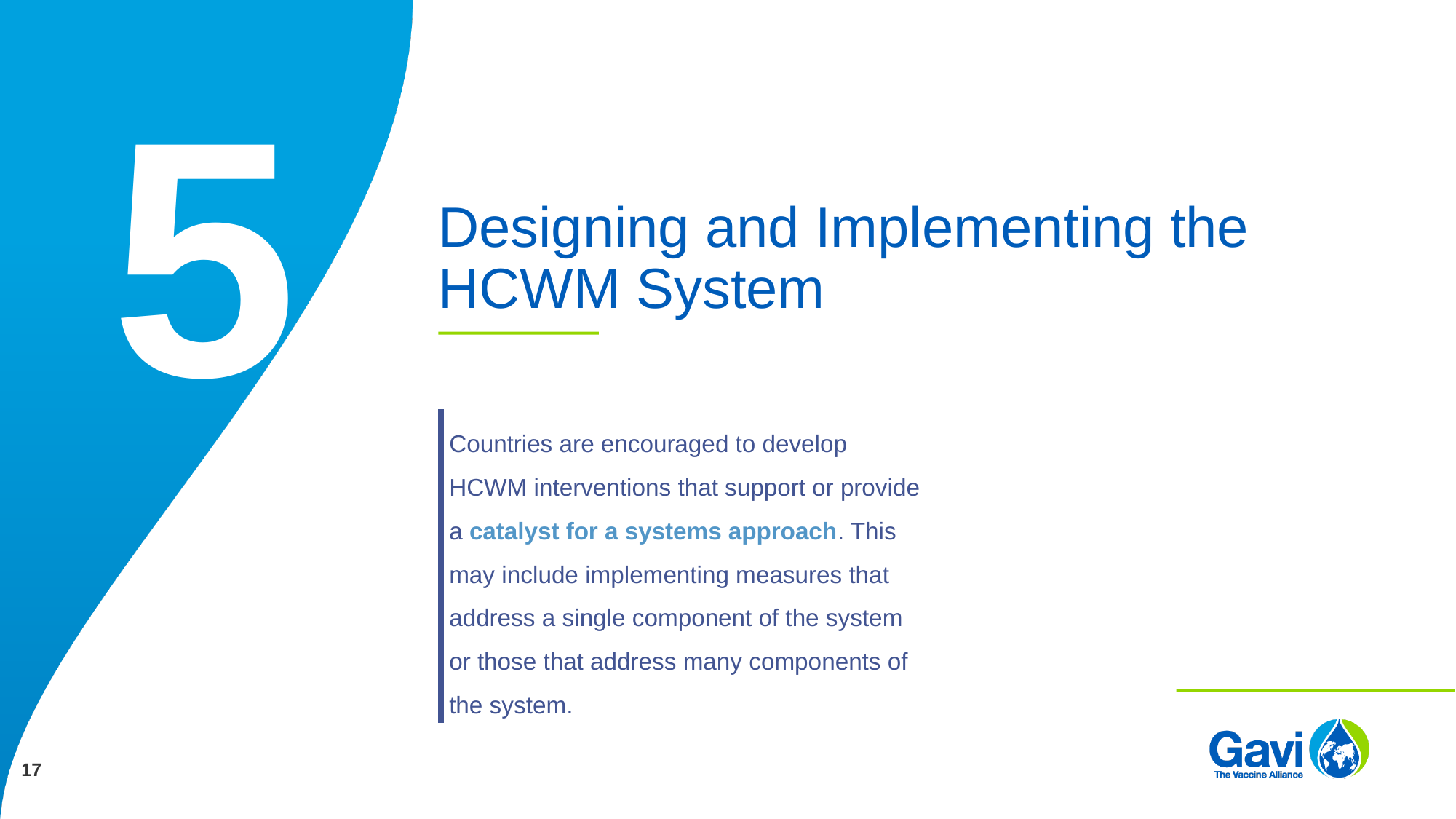

5
# Designing and Implementing the HCWM System

Countries are encouraged to develop HCWM interventions that support or provide a catalyst for a systems approach. This may include implementing measures that address a single component of the system or those that address many components of the system.
17